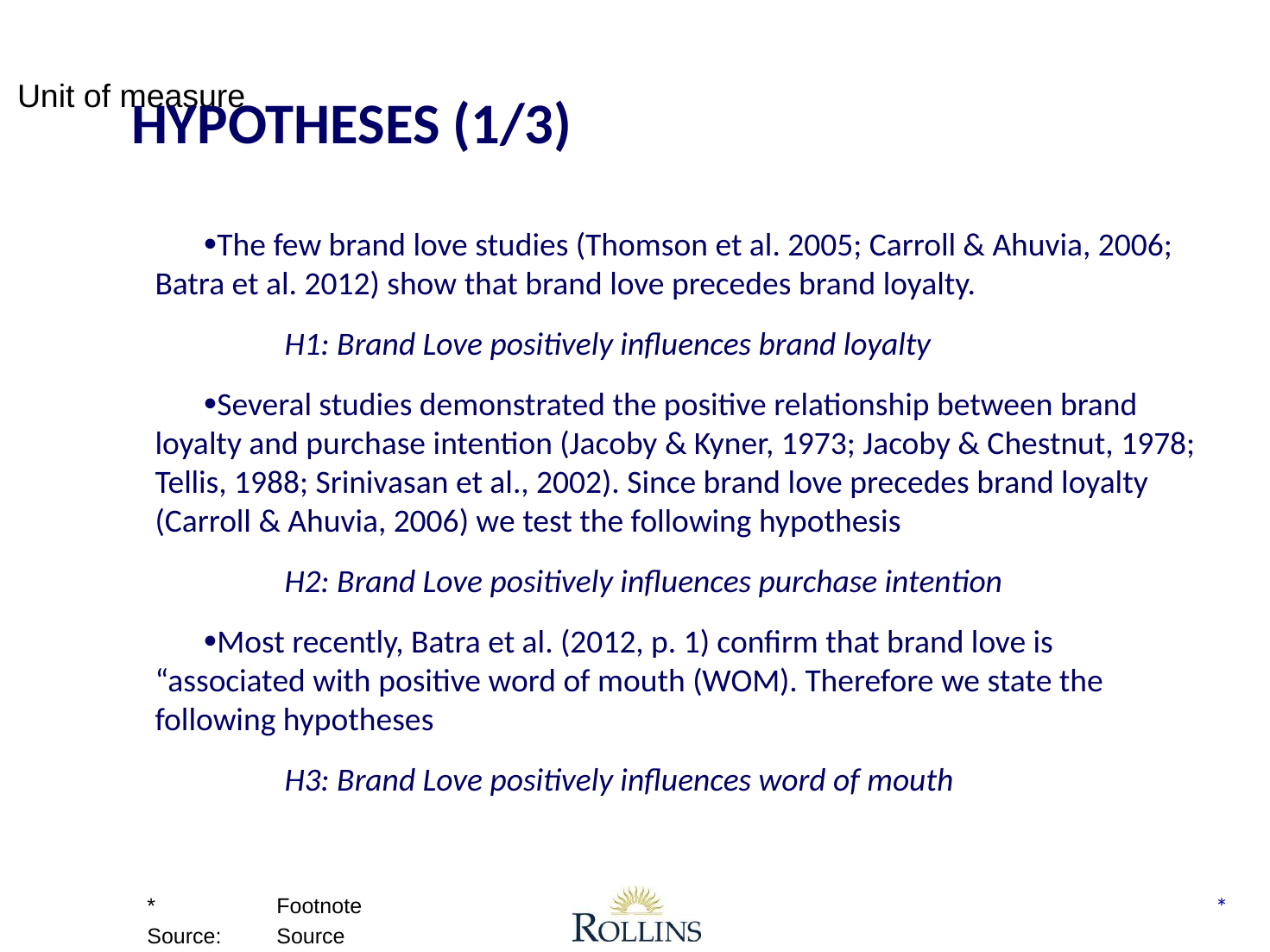

# Hypotheses (1/3)
The few brand love studies (Thomson et al. 2005; Carroll & Ahuvia, 2006; Batra et al. 2012) show that brand love precedes brand loyalty.
	H1: Brand Love positively influences brand loyalty
Several studies demonstrated the positive relationship between brand loyalty and purchase intention (Jacoby & Kyner, 1973; Jacoby & Chestnut, 1978; Tellis, 1988; Srinivasan et al., 2002). Since brand love precedes brand loyalty (Carroll & Ahuvia, 2006) we test the following hypothesis
	H2: Brand Love positively influences purchase intention
Most recently, Batra et al. (2012, p. 1) confirm that brand love is “associated with positive word of mouth (WOM). Therefore we state the following hypotheses
	H3: Brand Love positively influences word of mouth

*